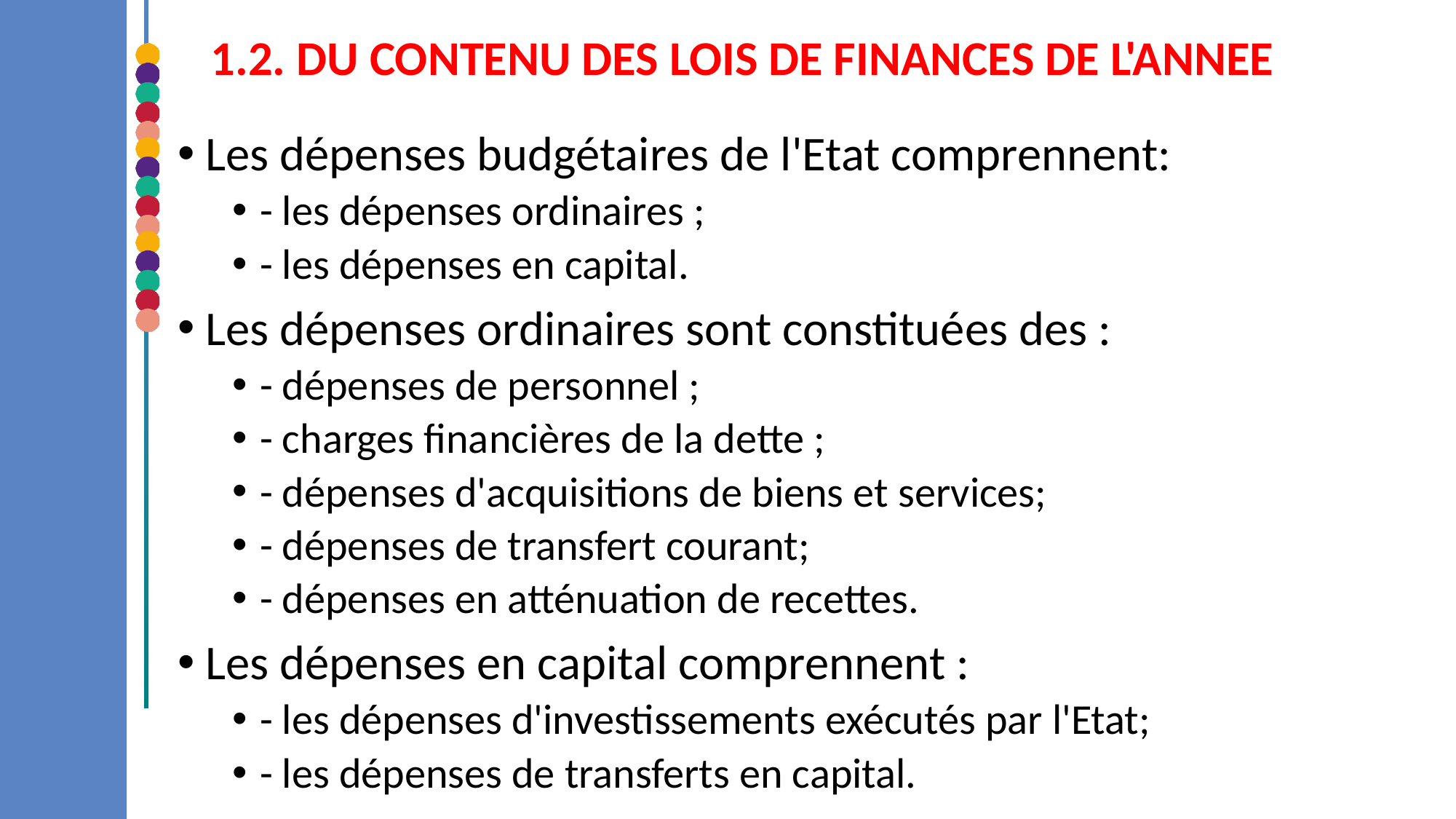

# 1.2. DU CONTENU DES LOIS DE FINANCES DE L'ANNEE
Les dépenses budgétaires de l'Etat comprennent:
- les dépenses ordinaires ;
- les dépenses en capital.
Les dépenses ordinaires sont constituées des :
- dépenses de personnel ;
- charges financières de la dette ;
- dépenses d'acquisitions de biens et services;
- dépenses de transfert courant;
- dépenses en atténuation de recettes.
Les dépenses en capital comprennent :
- les dépenses d'investissements exécutés par l'Etat;
- les dépenses de transferts en capital.